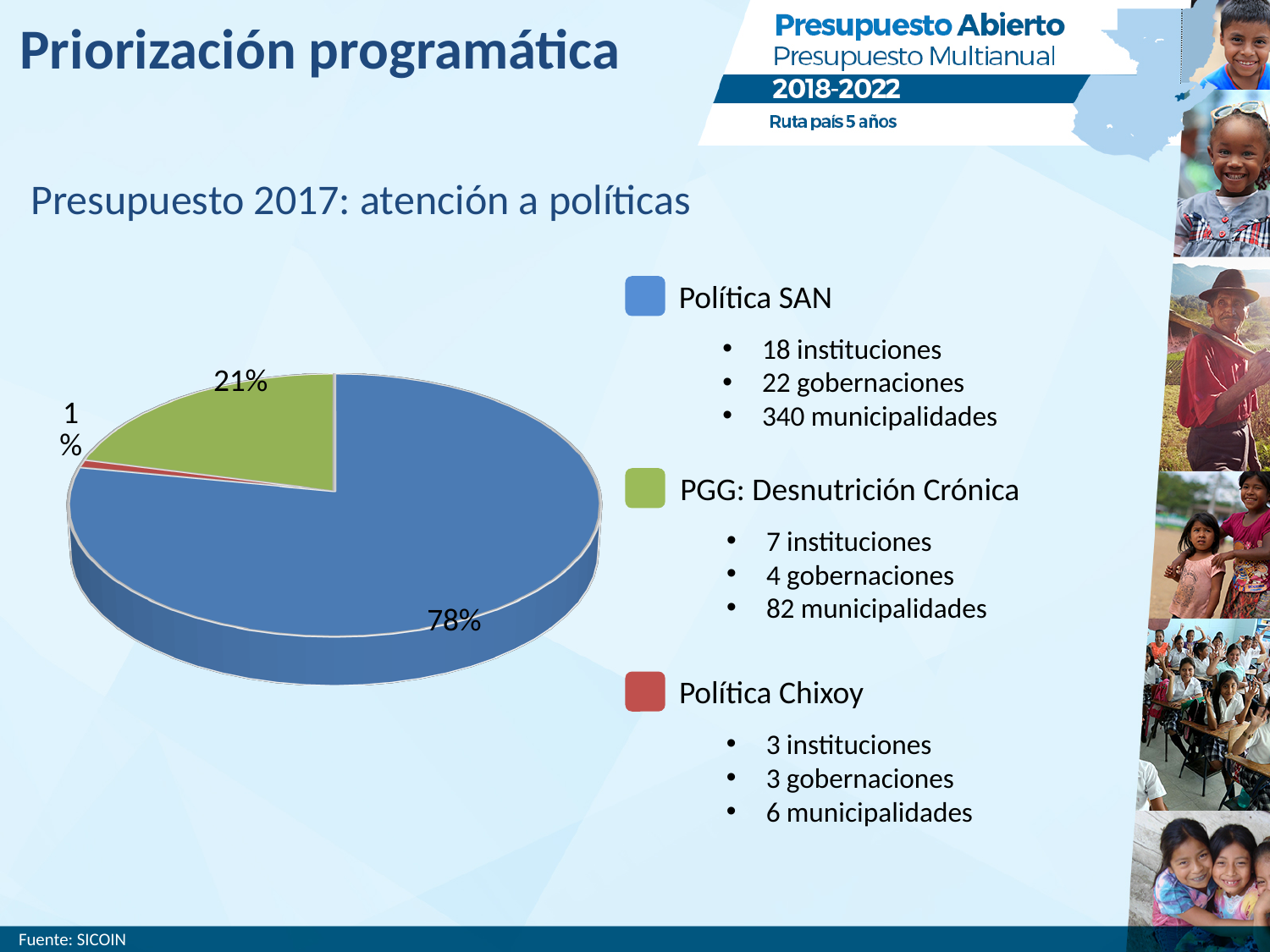

Priorización programática
Presupuesto 2017: atención a políticas
Política SAN

18 instituciones
22 gobernaciones
340 municipalidades

[unsupported chart]

PGG: Desnutrición Crónica

7 instituciones
4 gobernaciones
82 municipalidades
Política Chixoy

3 instituciones
3 gobernaciones
6 municipalidades
Fuente: SICOIN